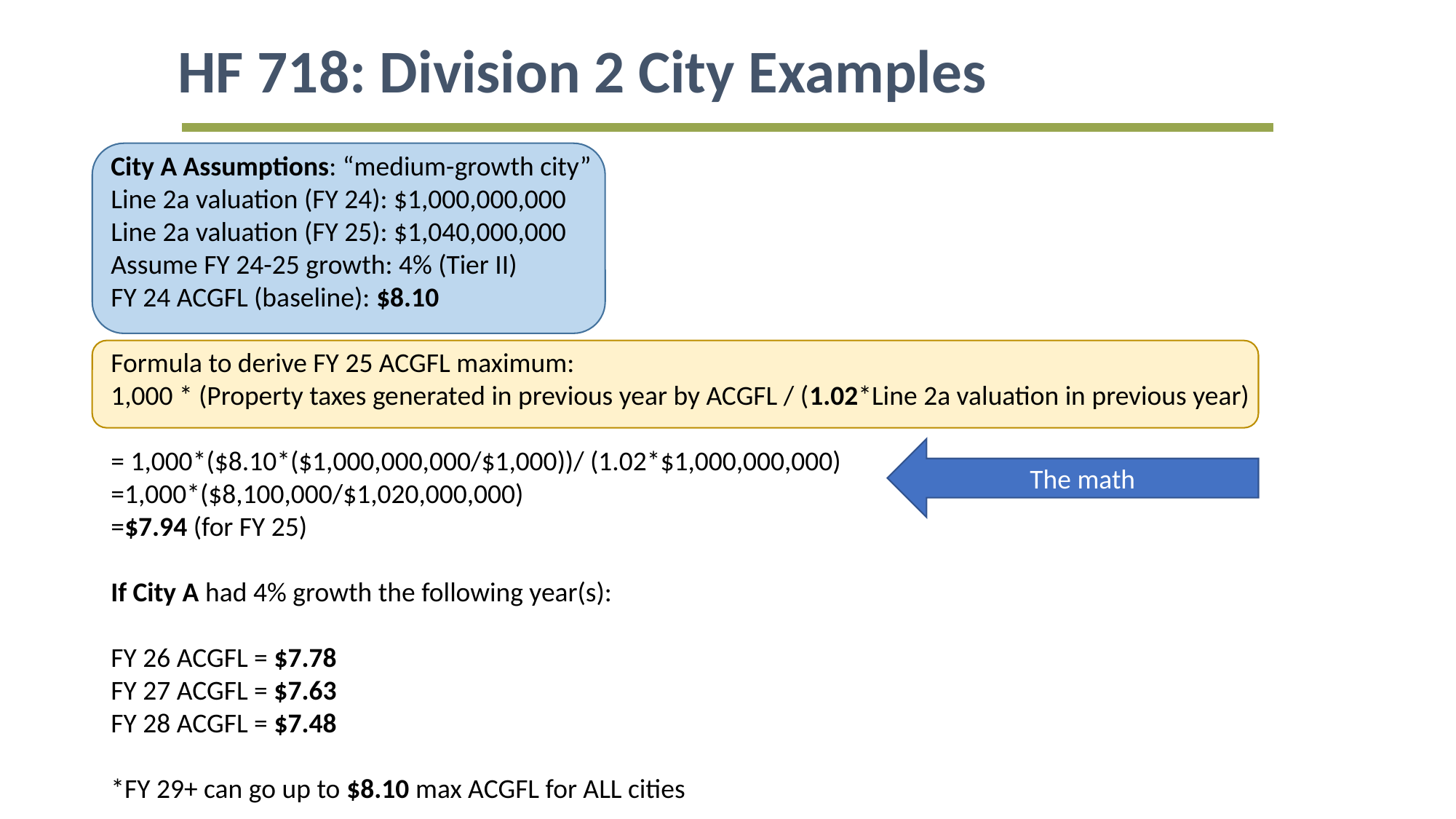

HF 718: Division 2 City Examples

City A Assumptions: “medium-growth city”
Line 2a valuation (FY 24): $1,000,000,000
Line 2a valuation (FY 25): $1,040,000,000
Assume FY 24-25 growth: 4% (Tier II)
FY 24 ACGFL (baseline): $8.10

Formula to derive FY 25 ACGFL maximum:
1,000 * (Property taxes generated in previous year by ACGFL / (1.02*Line 2a valuation in previous year)

= 1,000*($8.10*($1,000,000,000/$1,000))/ (1.02*$1,000,000,000)
=1,000*($8,100,000/$1,020,000,000)
=$7.94 (for FY 25)

If City A had 4% growth the following year(s):

FY 26 ACGFL = $7.78
FY 27 ACGFL = $7.63
FY 28 ACGFL = $7.48

*FY 29+ can go up to $8.10 max ACGFL for ALL cities

The math